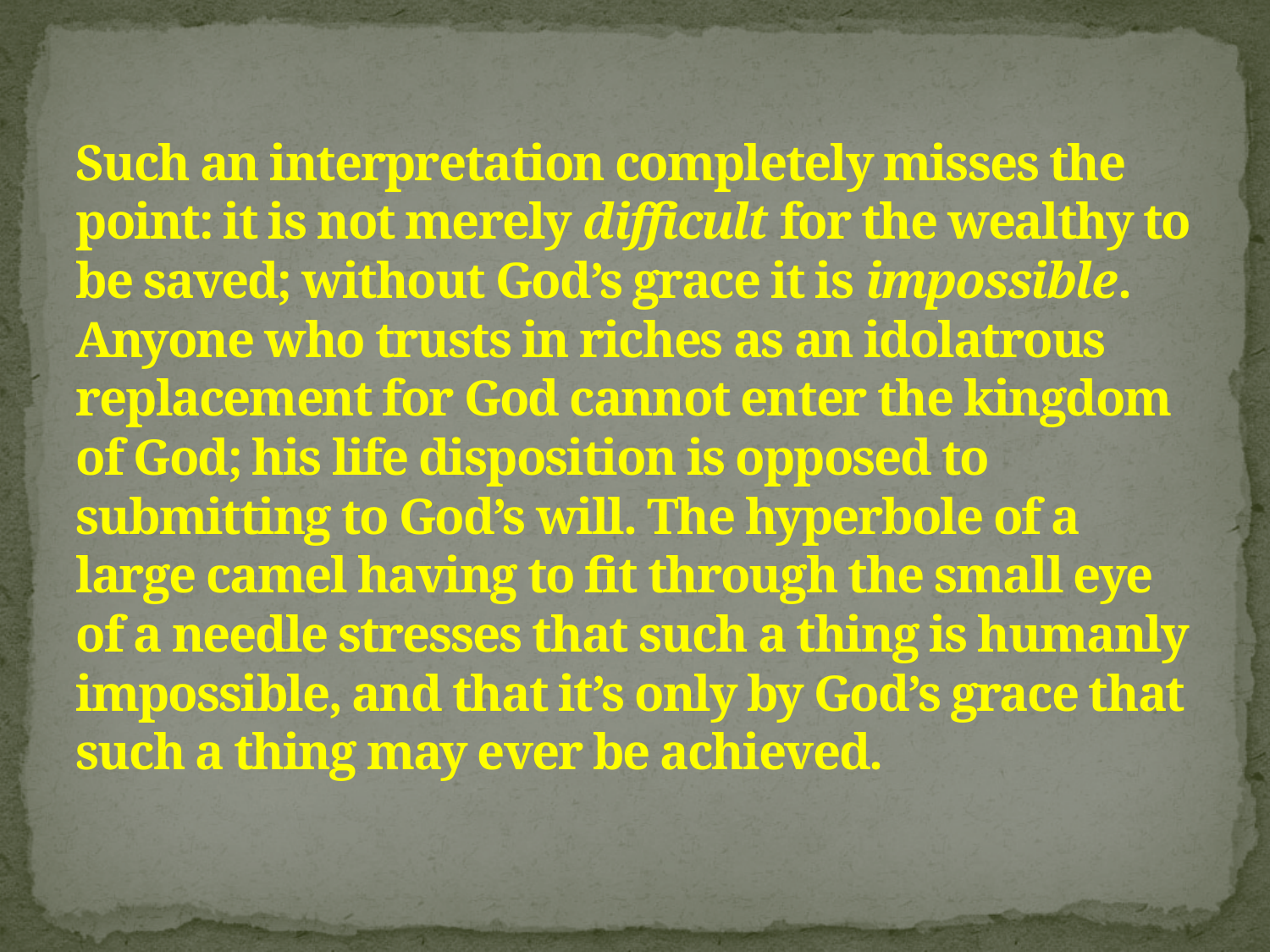

# Such an interpretation completely misses the point: it is not merely difficult for the wealthy to be saved; without God’s grace it is impossible. Anyone who trusts in riches as an idolatrous replacement for God cannot enter the kingdom of God; his life disposition is opposed to submitting to God’s will. The hyperbole of a large camel having to fit through the small eye of a needle stresses that such a thing is humanly impossible, and that it’s only by God’s grace that such a thing may ever be achieved.